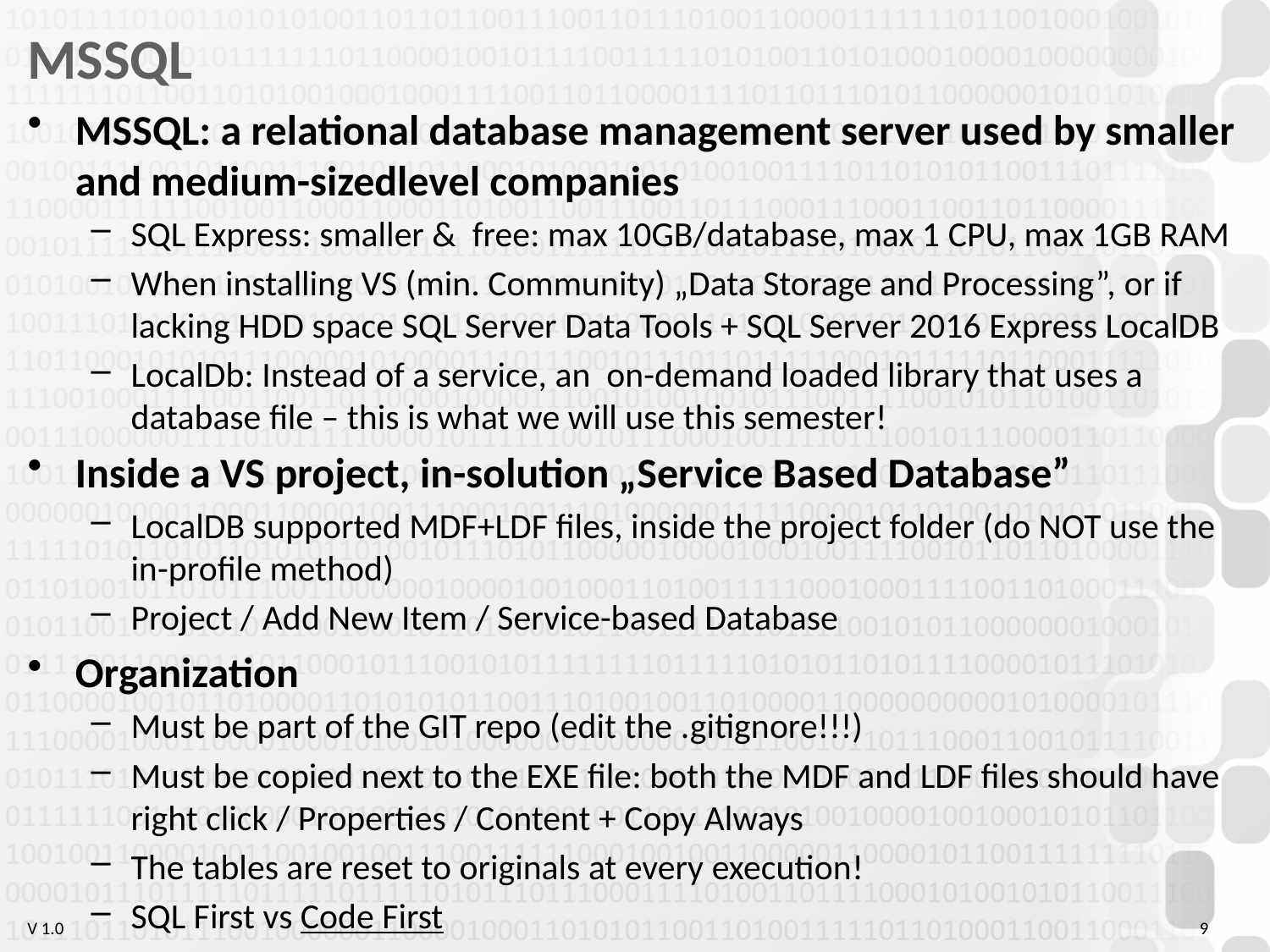

# MSSQL
MSSQL: a relational database management server used by smaller and medium-sizedlevel companies
SQL Express: smaller &  free: max 10GB/database, max 1 CPU, max 1GB RAM
When installing VS (min. Community) „Data Storage and Processing”, or if lacking HDD space SQL Server Data Tools + SQL Server 2016 Express LocalDB
LocalDb: Instead of a service, an  on-demand loaded library that uses a database file – this is what we will use this semester!
Inside a VS project, in-solution „Service Based Database”
LocalDB supported MDF+LDF files, inside the project folder (do NOT use the in-profile method)
Project / Add New Item / Service-based Database
Organization
Must be part of the GIT repo (edit the .gitignore!!!)
Must be copied next to the EXE file: both the MDF and LDF files should have right click / Properties / Content + Copy Always
The tables are reset to originals at every execution!
SQL First vs Code First
9